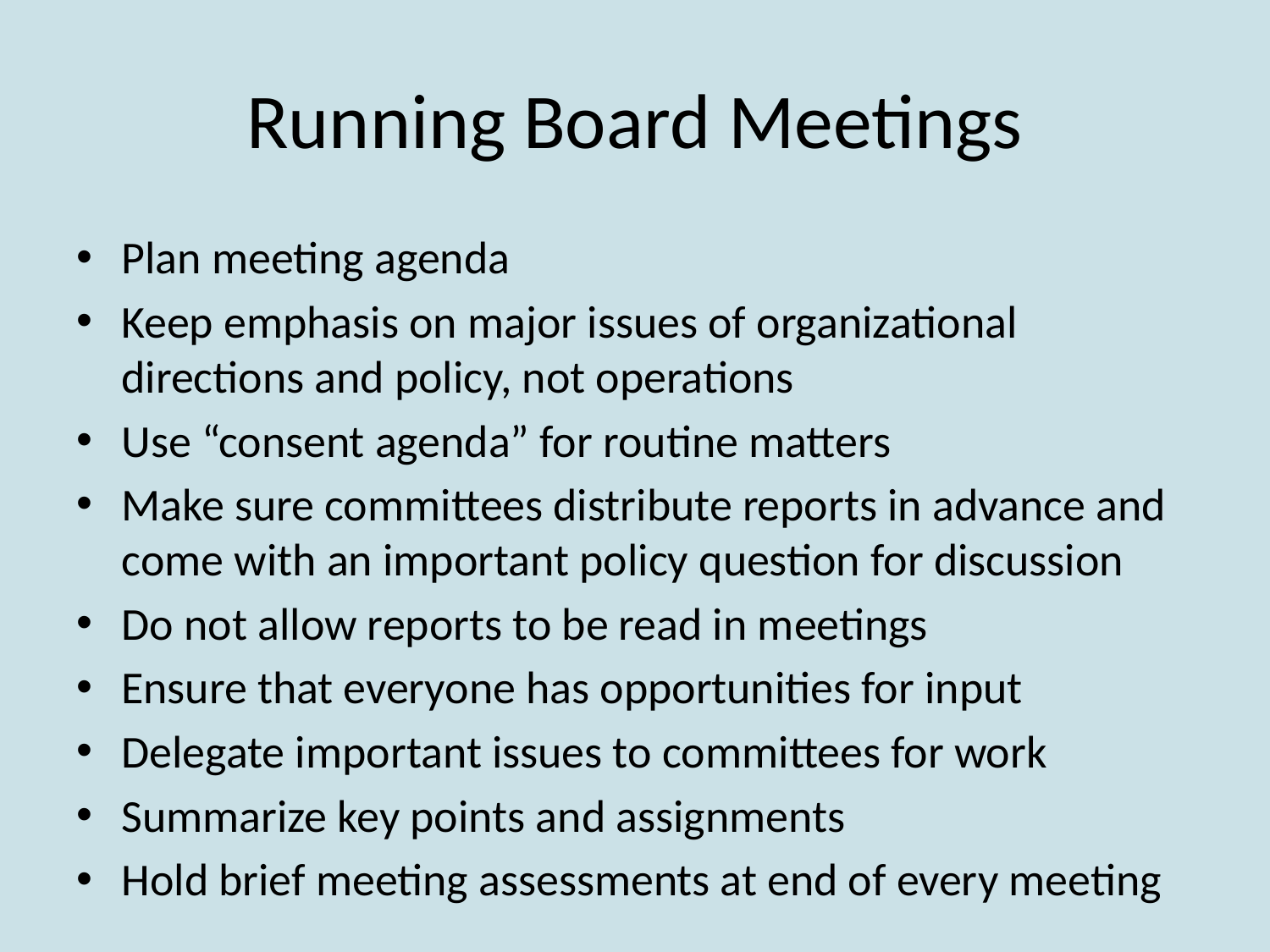

# Running Board Meetings
Plan meeting agenda
Keep emphasis on major issues of organizational directions and policy, not operations
Use “consent agenda” for routine matters
Make sure committees distribute reports in advance and come with an important policy question for discussion
Do not allow reports to be read in meetings
Ensure that everyone has opportunities for input
Delegate important issues to committees for work
Summarize key points and assignments
Hold brief meeting assessments at end of every meeting